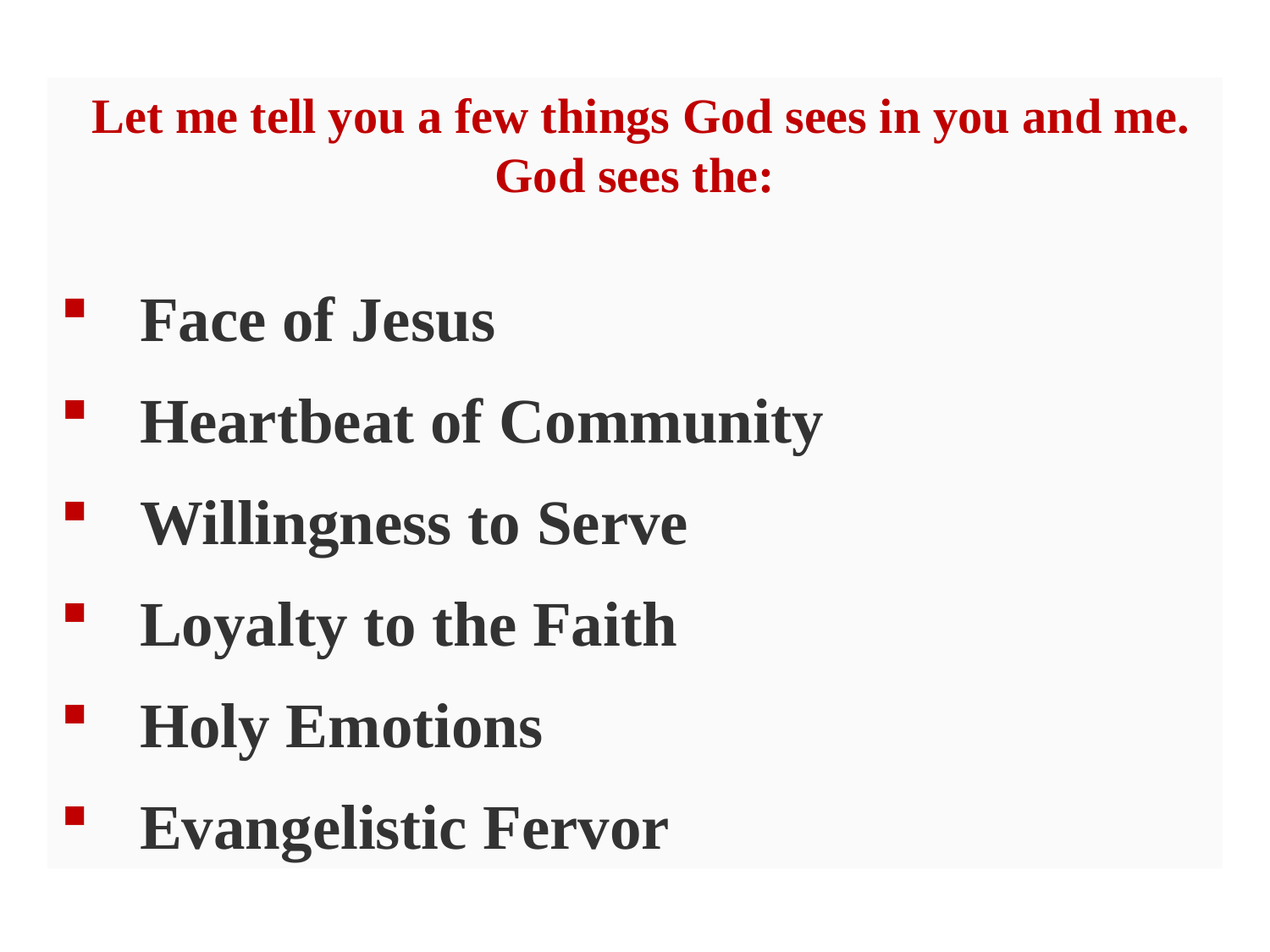

Let me tell you a few things God sees in you and me. God sees the:

Face of Jesus

Heartbeat of Community

Willingness to Serve

Loyalty to the Faith

Holy Emotions

Evangelistic Fervor